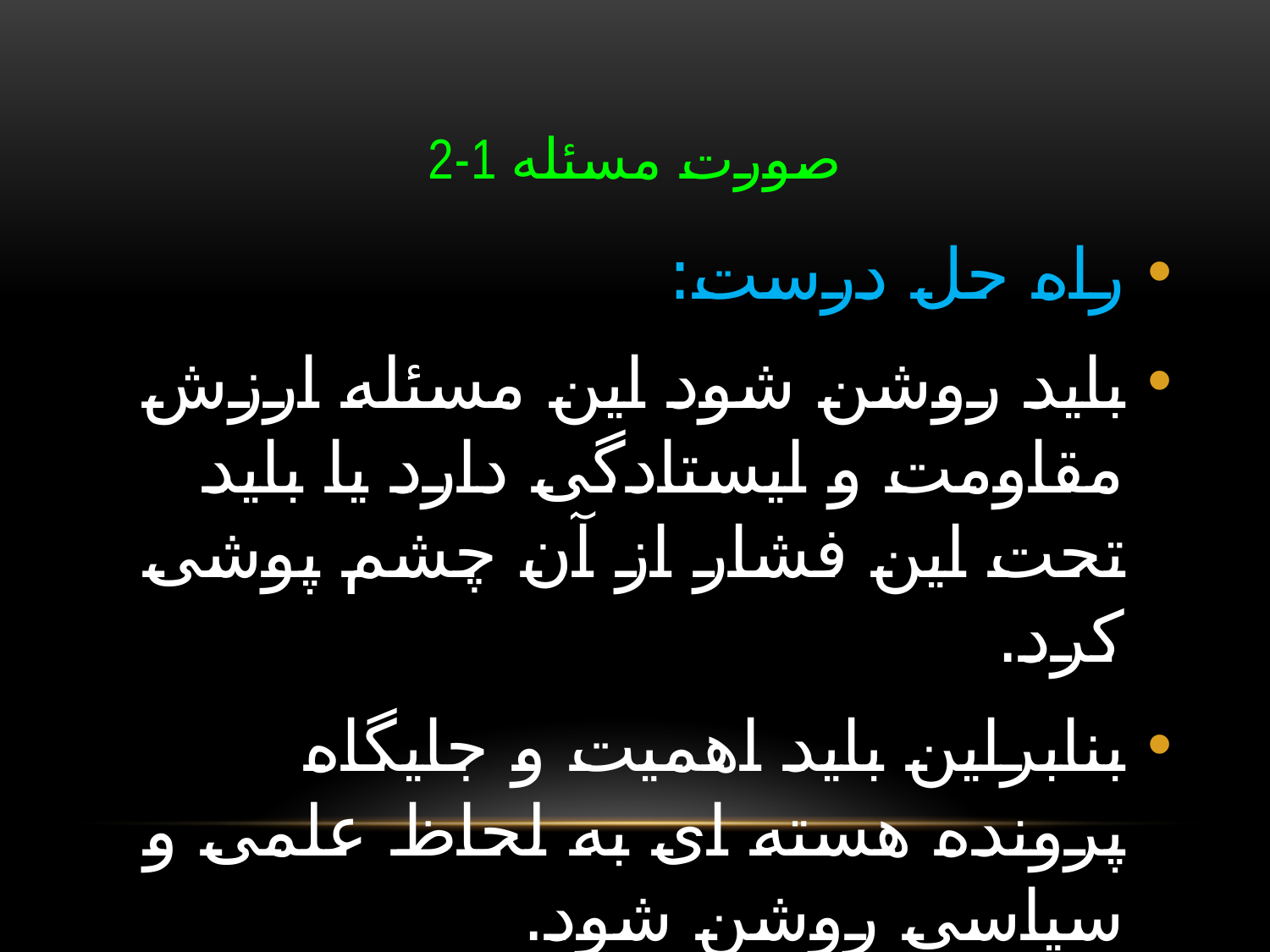

# 2-1 صورت مسئله
راه حل درست:
باید روشن شود این مسئله ارزش مقاومت و ایستادگی دارد یا باید تحت این فشار از آن چشم پوشی کرد.
بنابراین باید اهمیت و جایگاه پرونده هسته ای به لحاظ علمی و سیاسی روشن شود.